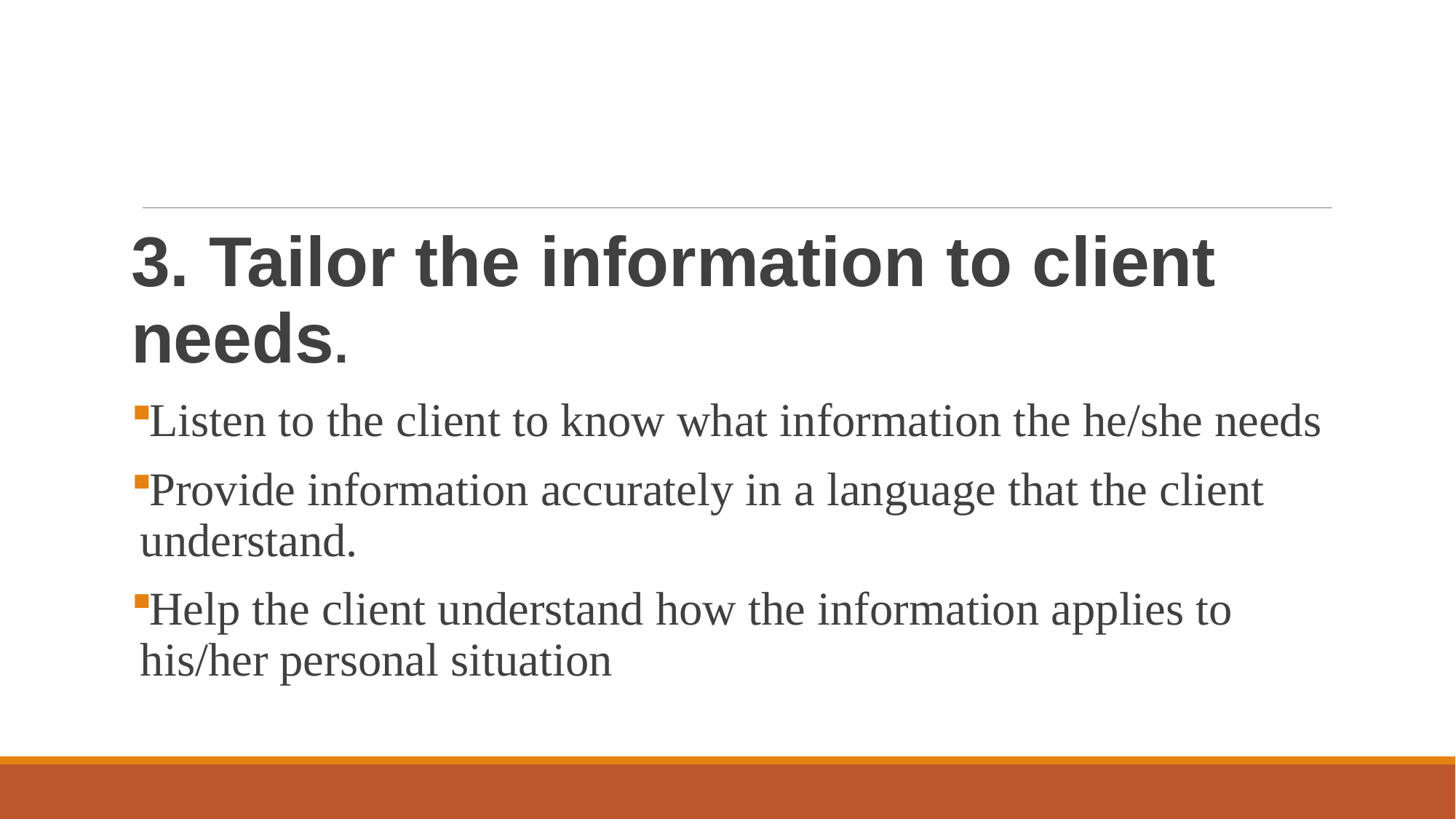

#
3. Tailor the information to client needs.
Listen to the client to know what information the he/she needs
Provide information accurately in a language that the client understand.
Help the client understand how the information applies to his/her personal situation